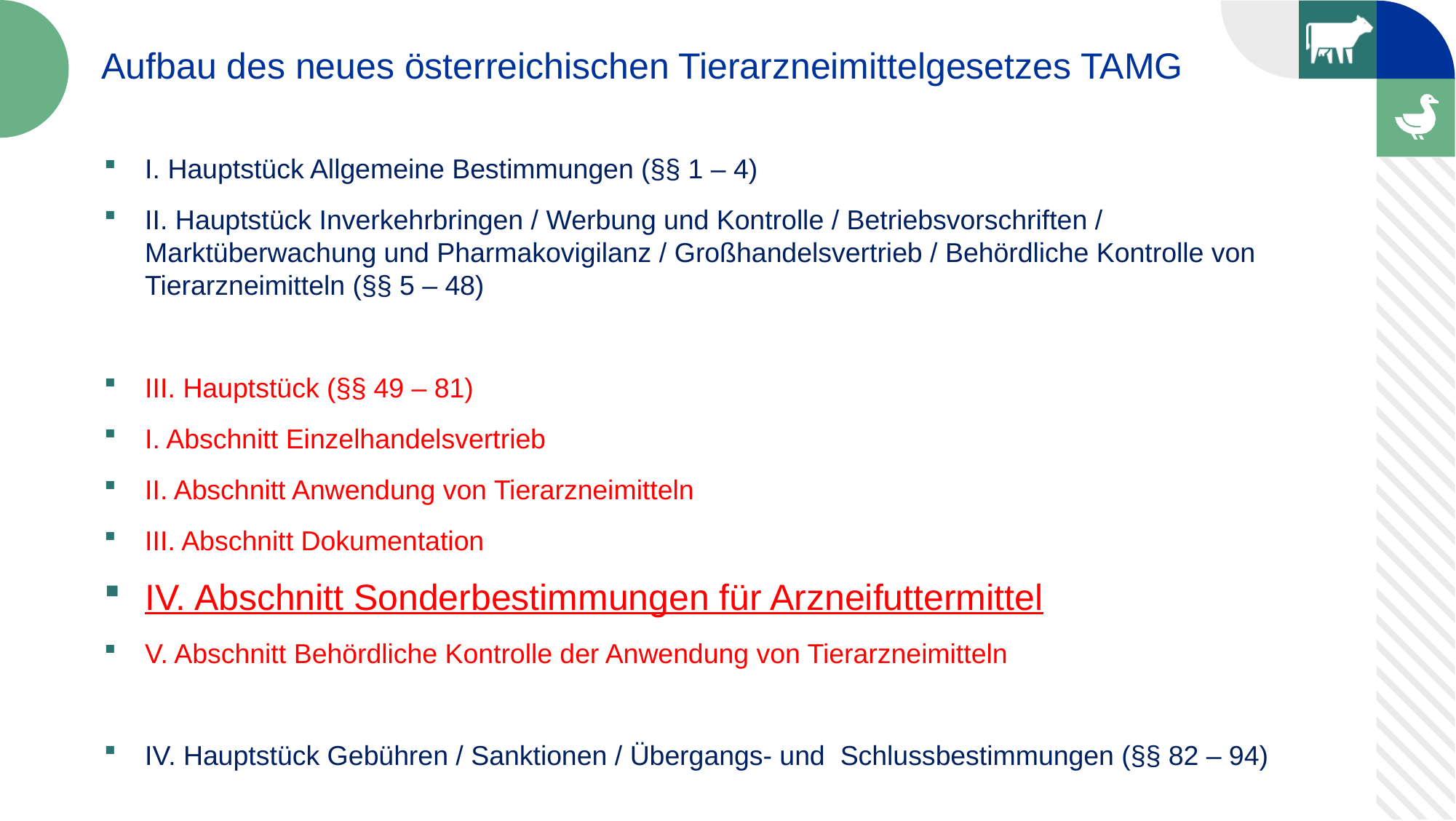

Aufbau des neues österreichischen Tierarzneimittelgesetzes TAMG
I. Hauptstück Allgemeine Bestimmungen (§§ 1 – 4)
II. Hauptstück Inverkehrbringen / Werbung und Kontrolle / Betriebsvorschriften / Marktüberwachung und Pharmakovigilanz / Großhandelsvertrieb / Behördliche Kontrolle von Tierarzneimitteln (§§ 5 – 48)

III. Hauptstück (§§ 49 – 81)
I. Abschnitt Einzelhandelsvertrieb
II. Abschnitt Anwendung von Tierarzneimitteln
III. Abschnitt Dokumentation
IV. Abschnitt Sonderbestimmungen für Arzneifuttermittel
V. Abschnitt Behördliche Kontrolle der Anwendung von Tierarzneimitteln

IV. Hauptstück Gebühren / Sanktionen / Übergangs- und  Schlussbestimmungen (§§ 82 – 94)